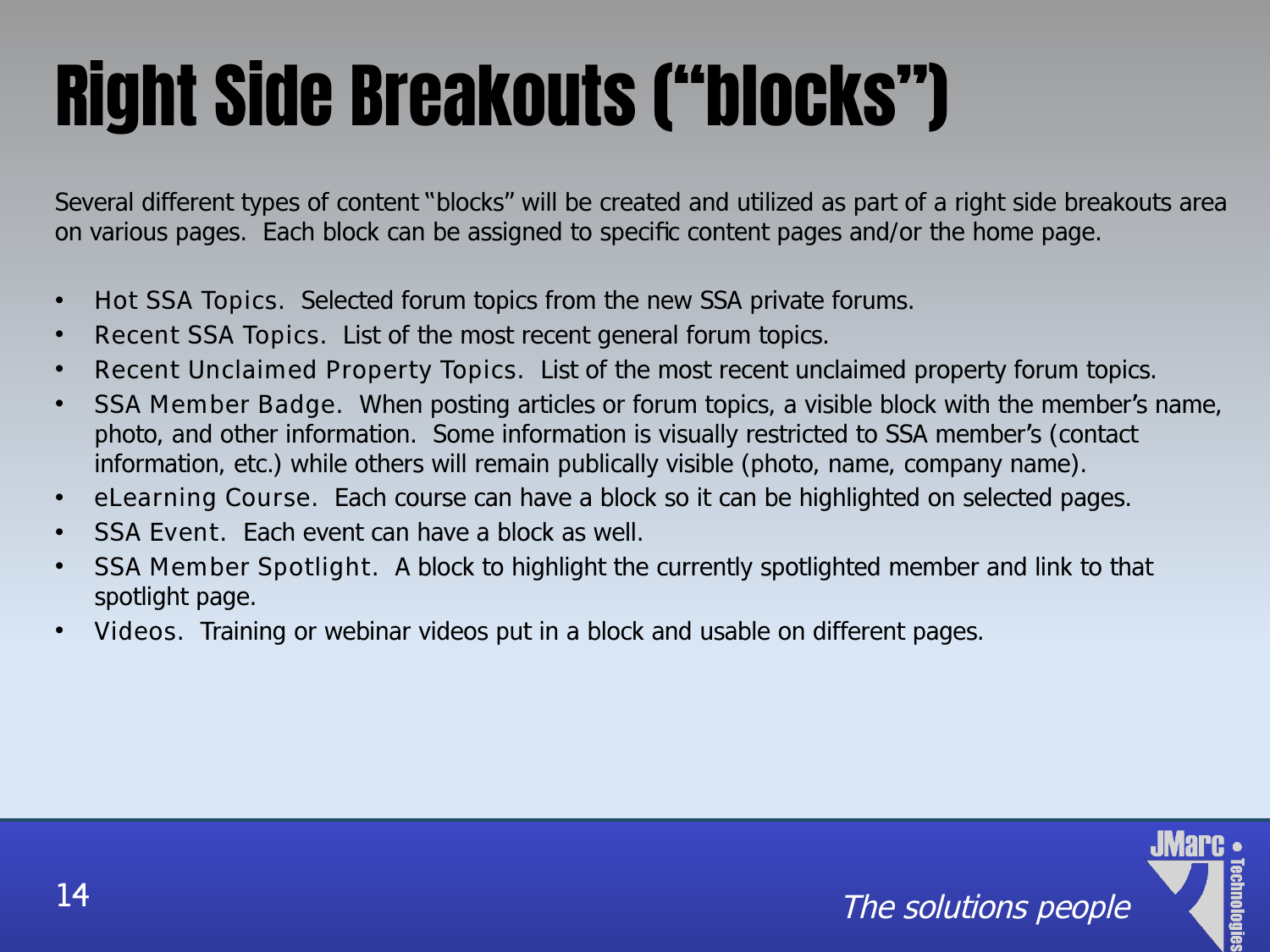

# Right Side Breakouts (“blocks”)

Several different types of content “blocks” will be created and utilized as part of a right side breakouts area on various pages.  Each block can be assigned to specific content pages and/or the home page.

Hot SSA Topics.  Selected forum topics from the new SSA private forums.
Recent SSA Topics.  List of the most recent general forum topics.
Recent Unclaimed Property Topics.  List of the most recent unclaimed property forum topics.
SSA Member Badge.  When posting articles or forum topics, a visible block with the member’s name, photo, and other information.  Some information is visually restricted to SSA member’s (contact information, etc.) while others will remain publically visible (photo, name, company name).
eLearning Course.  Each course can have a block so it can be highlighted on selected pages.
SSA Event.  Each event can have a block as well.
SSA Member Spotlight.  A block to highlight the currently spotlighted member and link to that spotlight page.
Videos.  Training or webinar videos put in a block and usable on different pages.

14